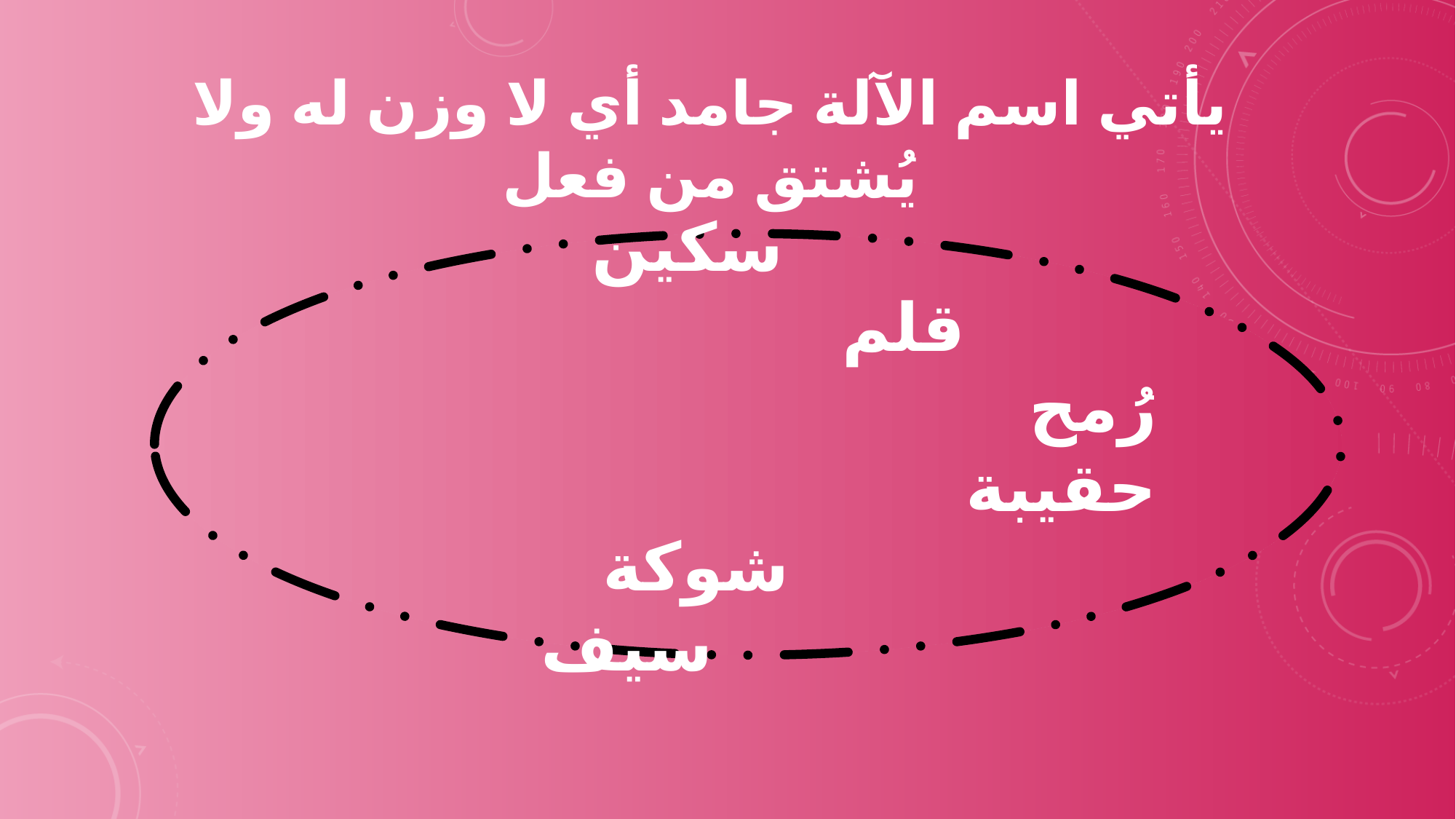

يأتي اسم الآلة جامد أي لا وزن له ولا يُشتق من فعل
سكين
                  قلم
رُمح                                حقيبة
شوكة
                 سيف